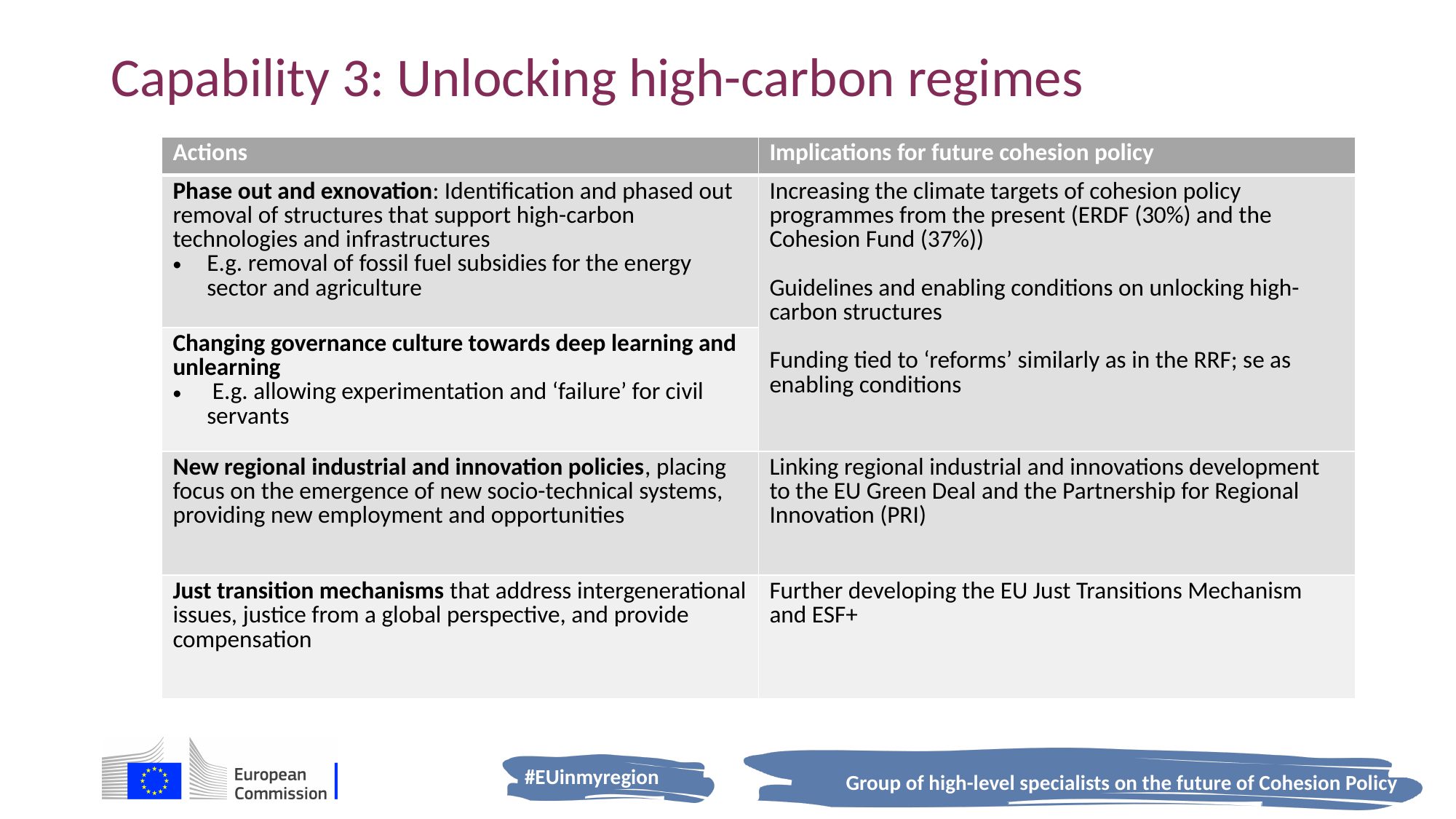

# Capability 3: Unlocking high-carbon regimes
| Actions | Implications for future cohesion policy |
| --- | --- |
| Phase out and exnovation: Identification and phased out removal of structures that support high-carbon technologies and infrastructures E.g. removal of fossil fuel subsidies for the energy sector and agriculture | Increasing the climate targets of cohesion policy programmes from the present (ERDF (30%) and the Cohesion Fund (37%)) Guidelines and enabling conditions on unlocking high-carbon structures Funding tied to ‘reforms’ similarly as in the RRF; se as enabling conditions |
| Changing governance culture towards deep learning and unlearning  E.g. allowing experimentation and ‘failure’ for civil servants | Increasing the climate targets of cohesion policy programmes from the present (ERDF (30%) and the Cohesion Fund (37%))   Funding tied to ‘reforms’ similarly as in the RRF; se as enabling conditions |
| New regional industrial and innovation policies, placing focus on the emergence of new socio-technical systems, providing new employment and opportunities | Linking regional industrial and innovations development to the EU Green Deal and the Partnership for Regional Innovation (PRI) |
| Just transition mechanisms that address intergenerational issues, justice from a global perspective, and provide compensation | Further developing the EU Just Transitions Mechanism and ESF+ |